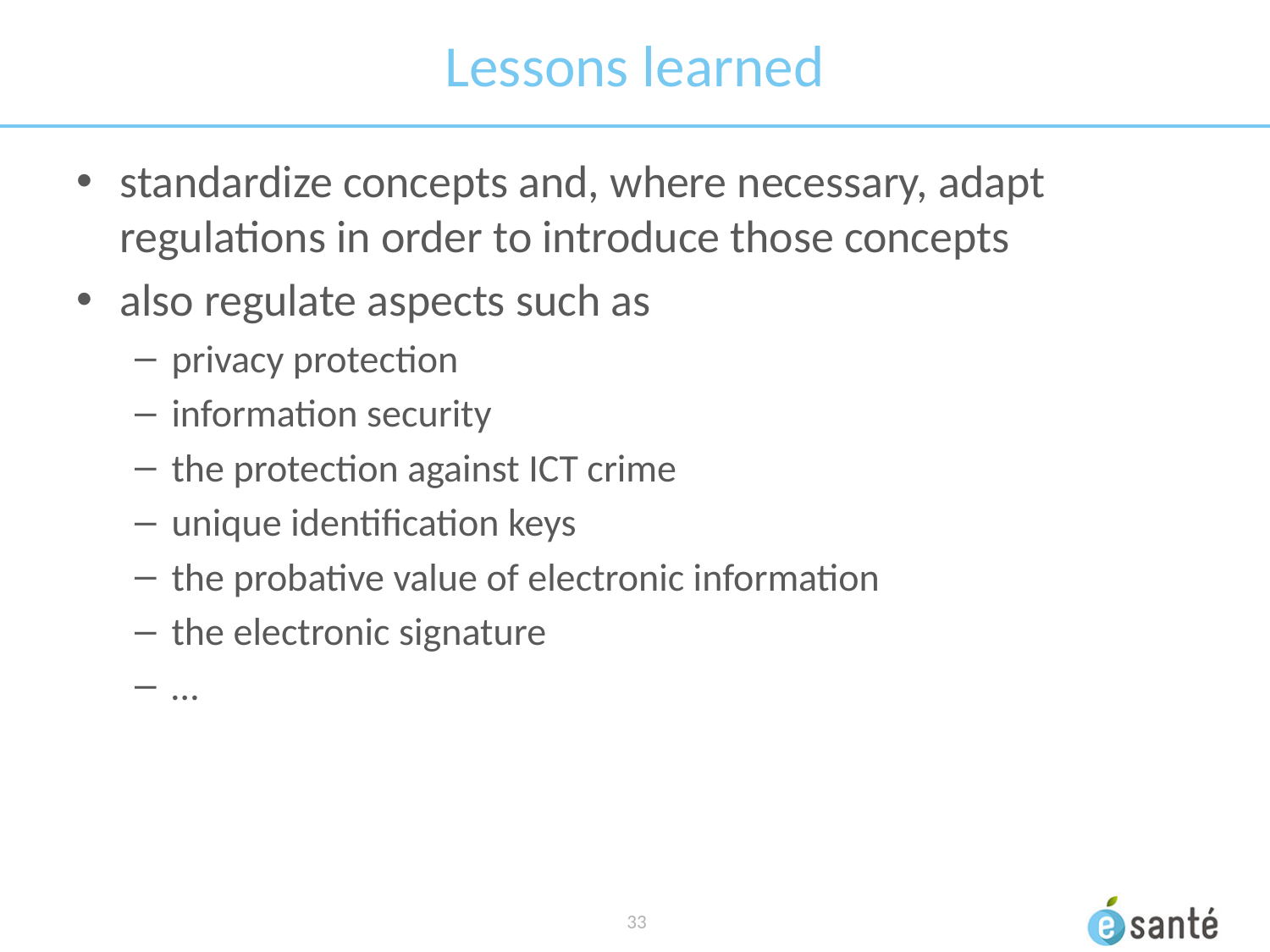

# Lessons learned
standardize concepts and, where necessary, adapt regulations in order to introduce those concepts
also regulate aspects such as
privacy protection
information security
the protection against ICT crime
unique identification keys
the probative value of electronic information
the electronic signature
…
 33